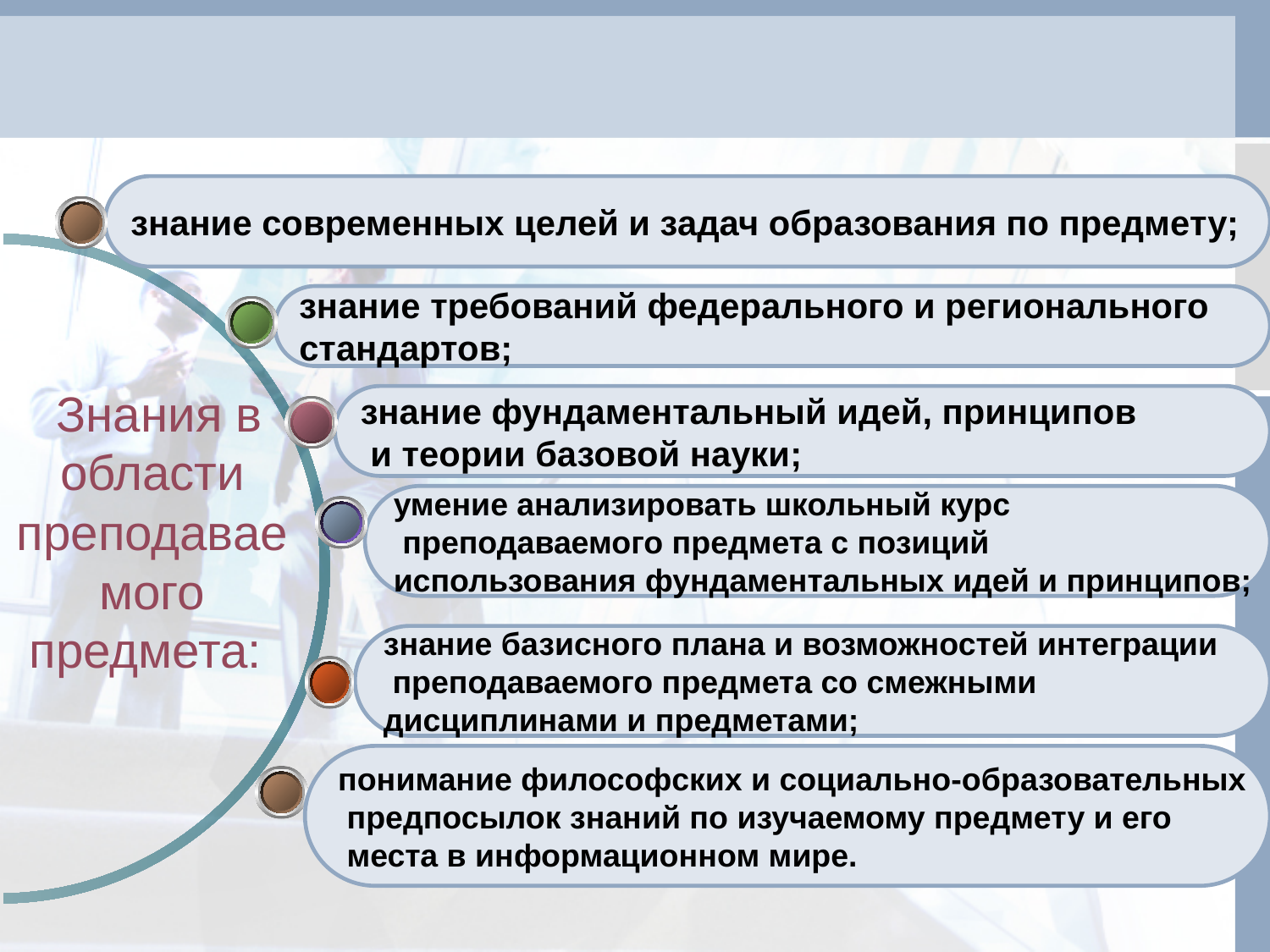

знание современных целей и задач образования по предмету;

знание требований федерального и регионального
стандартов;

 Знания в области преподаваемого предмета:
знание фундаментальный идей, принципов
 и теории базовой науки;

умение анализировать школьный курс
 преподаваемого предмета с позиций
использования фундаментальных идей и принципов;

знание базисного плана и возможностей интеграции
 преподаваемого предмета со смежными
дисциплинами и предметами;

понимание философских и социально-образовательных
 предпосылок знаний по изучаемому предмету и его
 места в информационном мире.